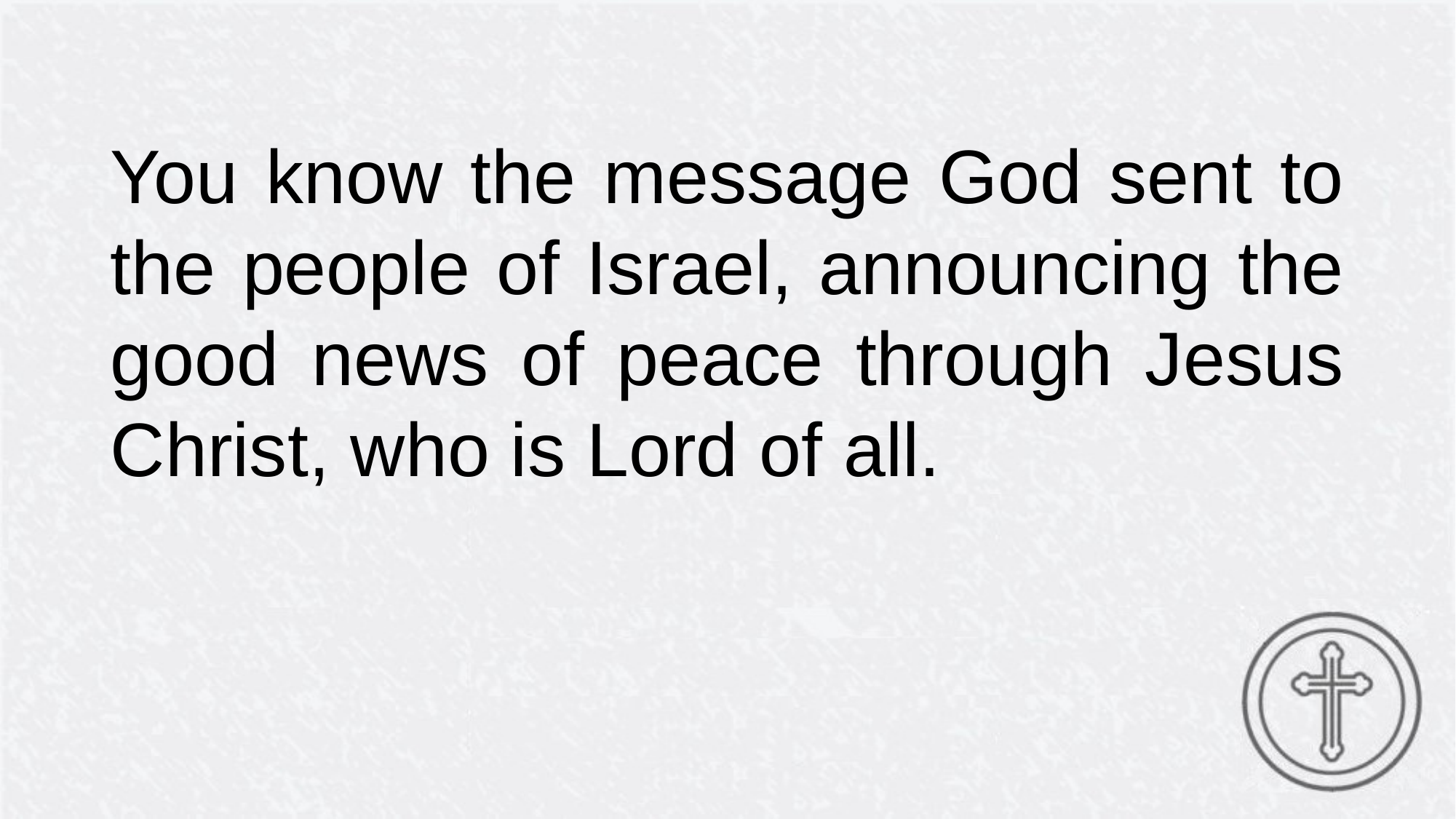

You know the message God sent to the people of Israel, announcing the good news of peace through Jesus Christ, who is Lord of all.